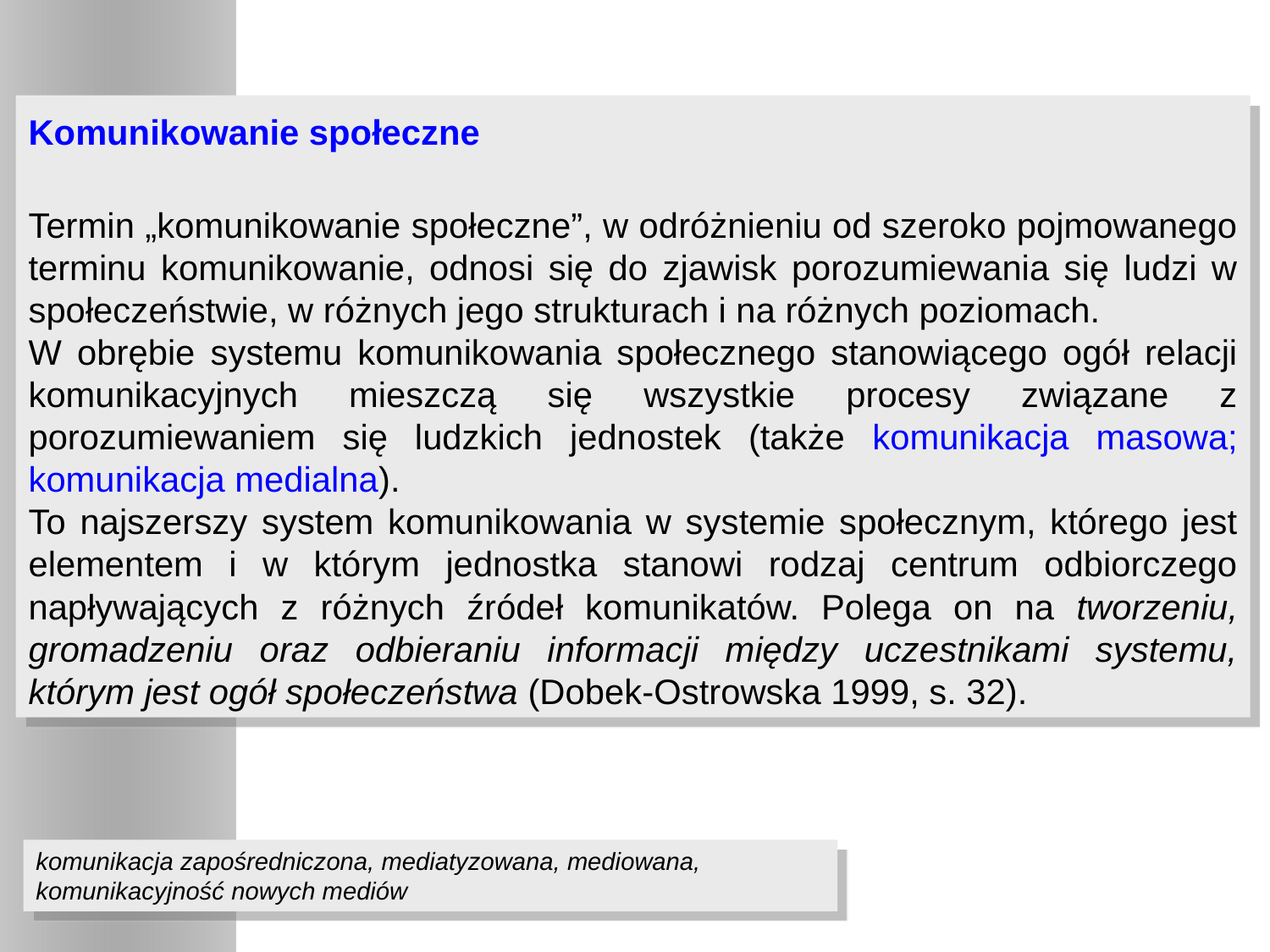

Komunikowanie społeczne

Termin „komunikowanie społeczne”, w odróżnieniu od szeroko pojmowanego terminu komunikowanie, odnosi się do zjawisk porozumiewania się ludzi w społeczeństwie, w różnych jego strukturach i na różnych poziomach.
W obrębie systemu komunikowania społecznego stanowiącego ogół relacji komunikacyjnych mieszczą się wszystkie procesy związane z porozumiewaniem się ludzkich jednostek (także komunikacja masowa; komunikacja medialna).
To najszerszy system komunikowania w systemie społecznym, którego jest elementem i w którym jednostka stanowi rodzaj centrum odbiorczego napływających z różnych źródeł komunikatów. Polega on na tworzeniu, gromadzeniu oraz odbieraniu informacji między uczestnikami systemu, którym jest ogół społeczeństwa (Dobek-Ostrowska 1999, s. 32).
komunikacja zapośredniczona, mediatyzowana, mediowana, komunikacyjność nowych mediów